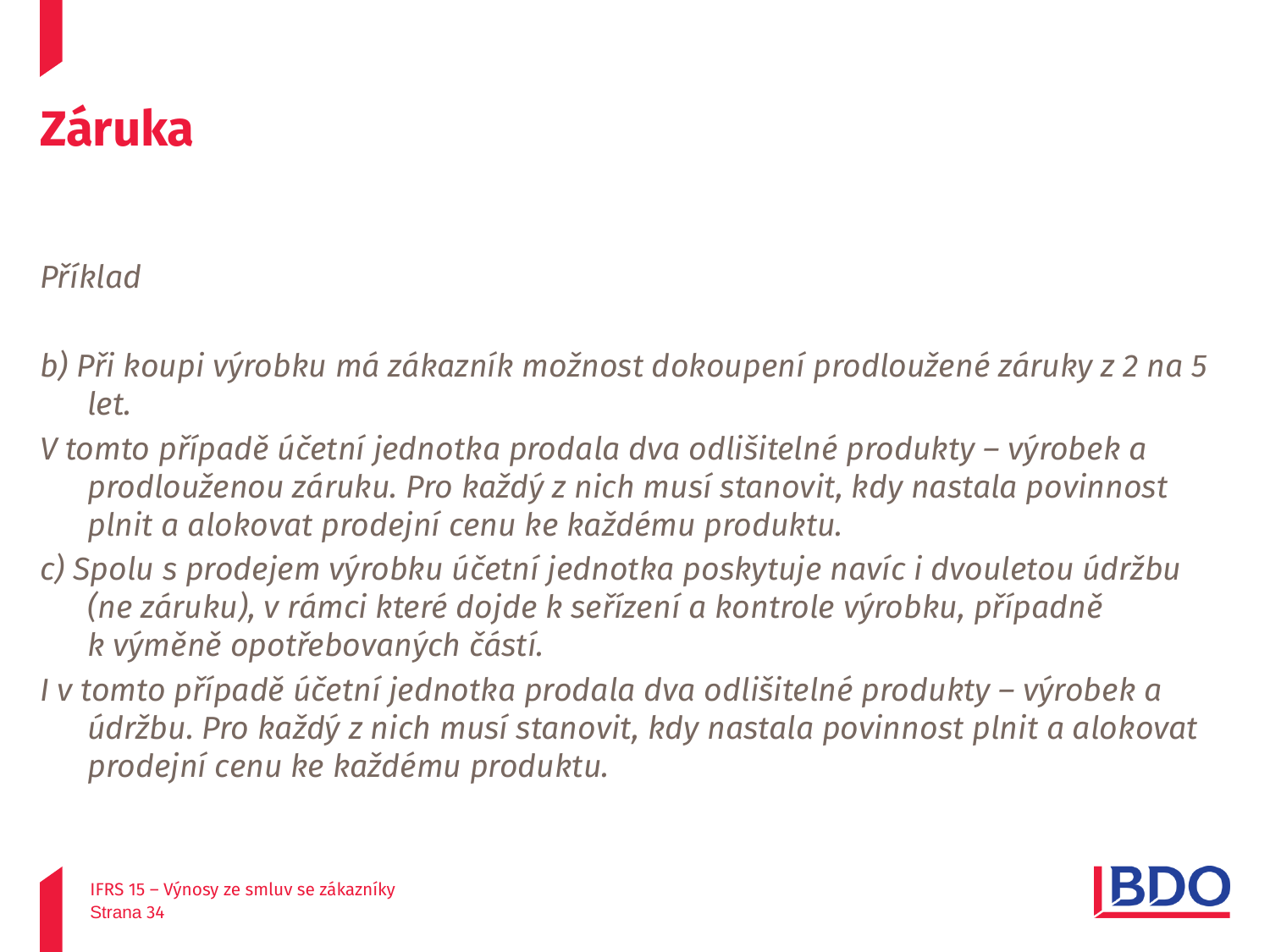

# Záruka
Příklad

b) Při koupi výrobku má zákazník možnost dokoupení prodloužené záruky z 2 na 5 let.
V tomto případě účetní jednotka prodala dva odlišitelné produkty – výrobek a prodlouženou záruku. Pro každý z nich musí stanovit, kdy nastala povinnost plnit a alokovat prodejní cenu ke každému produktu.
c) Spolu s prodejem výrobku účetní jednotka poskytuje navíc i dvouletou údržbu (ne záruku), v rámci které dojde k seřízení a kontrole výrobku, případně k výměně opotřebovaných částí.
I v tomto případě účetní jednotka prodala dva odlišitelné produkty – výrobek a údržbu. Pro každý z nich musí stanovit, kdy nastala povinnost plnit a alokovat prodejní cenu ke každému produktu.

IFRS 15 – Výnosy ze smluv se zákazníky
Strana 34